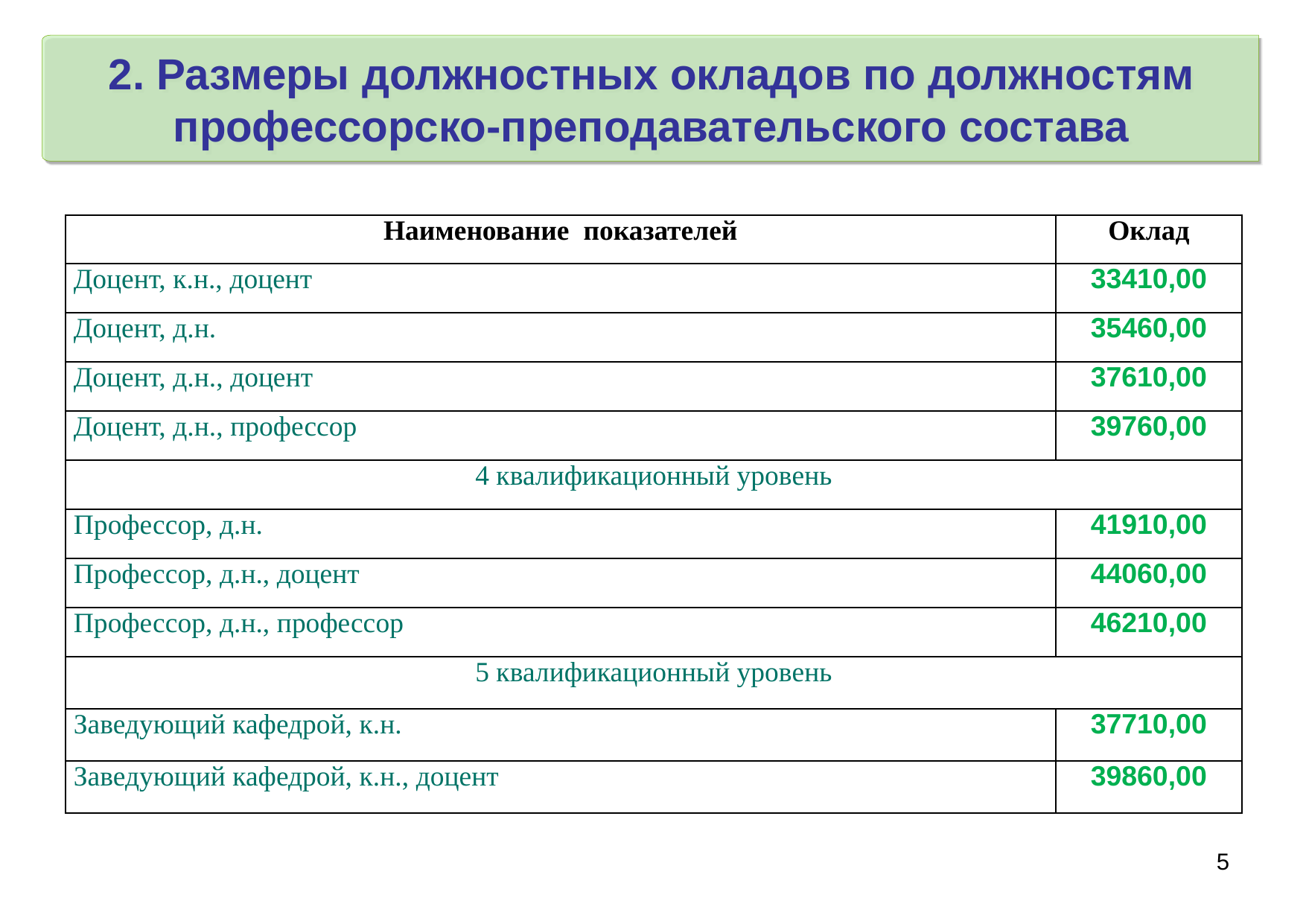

2. Размеры должностных окладов по должностям профессорско-преподавательского состава
| Наименование показателей | Оклад |
| --- | --- |
| Доцент, к.н., доцент | 33410,00 |
| Доцент, д.н. | 35460,00 |
| Доцент, д.н., доцент | 37610,00 |
| Доцент, д.н., профессор | 39760,00 |
| 4 квалификационный уровень |  |
| Профессор, д.н. | 41910,00 |
| Профессор, д.н., доцент | 44060,00 |
| Профессор, д.н., профессор | 46210,00 |
| 5 квалификационный уровень |  |
| Заведующий кафедрой, к.н. | 37710,00 |
| Заведующий кафедрой, к.н., доцент | 39860,00 |
5